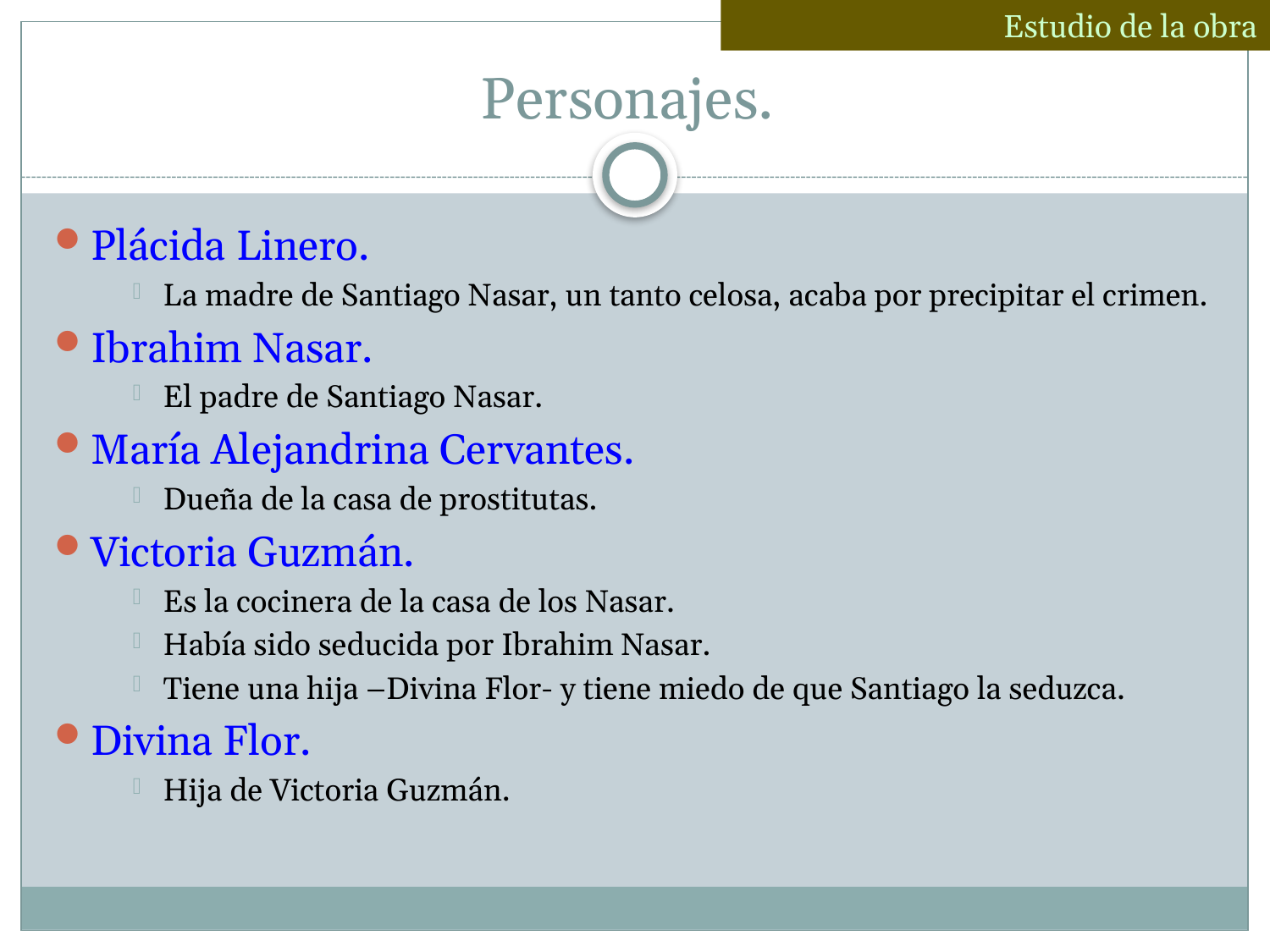

Estudio de la obra
# Personajes.
Plácida Linero.
La madre de Santiago Nasar, un tanto celosa, acaba por precipitar el crimen.
Ibrahim Nasar.
El padre de Santiago Nasar.
María Alejandrina Cervantes.
Dueña de la casa de prostitutas.
Victoria Guzmán.
Es la cocinera de la casa de los Nasar.
Había sido seducida por Ibrahim Nasar.
Tiene una hija –Divina Flor- y tiene miedo de que Santiago la seduzca.
Divina Flor.
Hija de Victoria Guzmán.